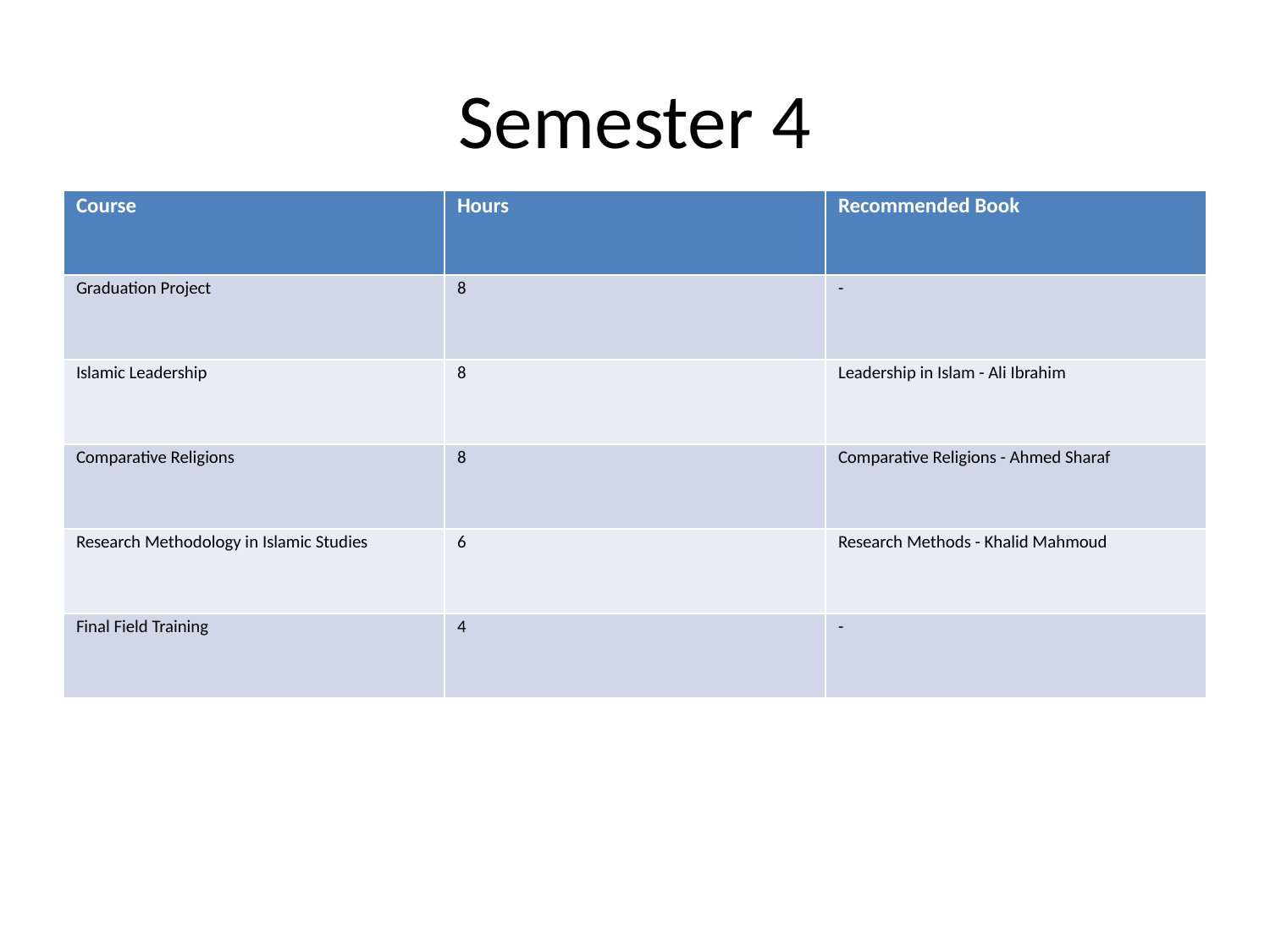

# Semester 4
| Course | Hours | Recommended Book |
| --- | --- | --- |
| Graduation Project | 8 | - |
| Islamic Leadership | 8 | Leadership in Islam - Ali Ibrahim |
| Comparative Religions | 8 | Comparative Religions - Ahmed Sharaf |
| Research Methodology in Islamic Studies | 6 | Research Methods - Khalid Mahmoud |
| Final Field Training | 4 | - |